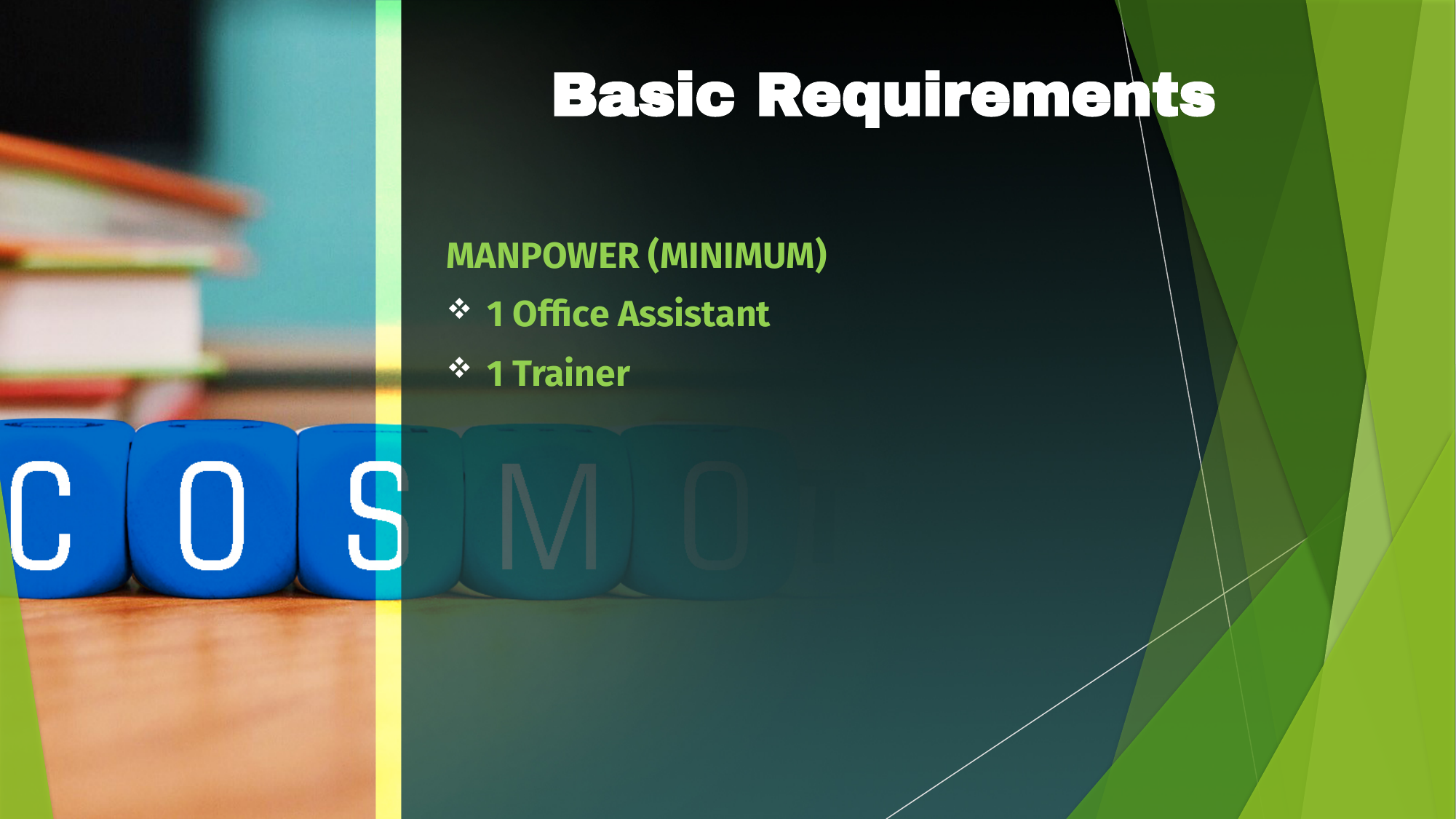

# Basic Requirements
MANPOWER (MINIMUM)
1 Office Assistant
1 Trainer